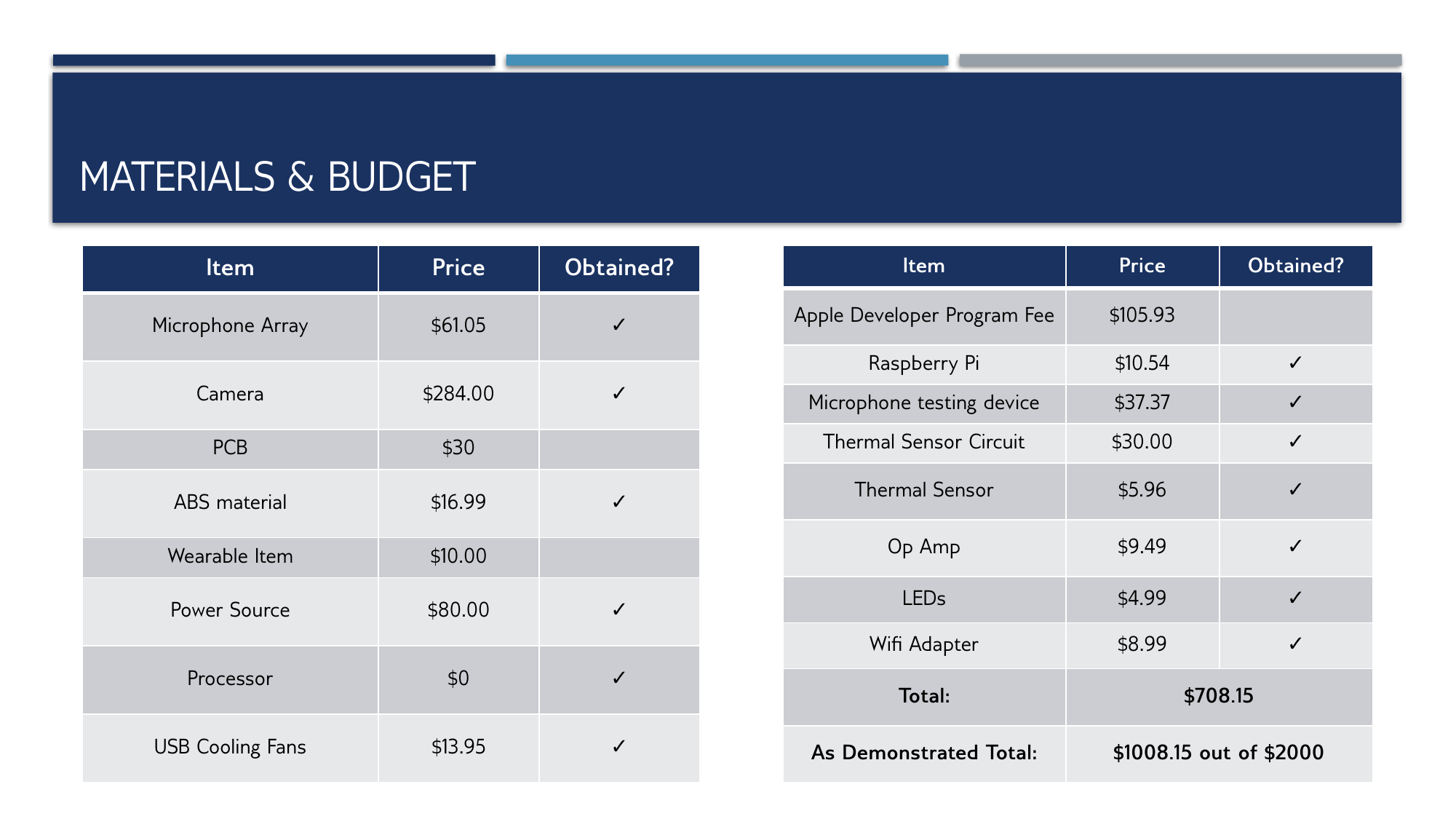

# Materials & Budget
| Item | Price | Obtained? |
| --- | --- | --- |
| Microphone Array | $61.05 | ✓ |
| Camera | $284.00 | ✓ |
| PCB | $30 |  |
| ABS material | $16.99 | ✓ |
| Wearable Item | $10.00 |  |
| Power Source | $80.00 | ✓ |
| Processor | $0 | ✓ |
| USB Cooling Fans | $13.95 | ✓ |
| Item | Price | Obtained? |
| --- | --- | --- |
| Apple Developer Program Fee | $105.93 |  |
| Raspberry Pi | $10.54 | ✓ |
| Microphone testing device | $37.37 | ✓ |
| Thermal Sensor Circuit | $30.00 | ✓ |
| Thermal Sensor | $5.96 | ✓ |
| Op Amp | $9.49 | ✓ |
| LEDs | $4.99 | ✓ |
| Wifi Adapter | $8.99 | ✓ |
| Total: | $708.15 |  |
| As Demonstrated Total: | $1008.15 out of $2000 |  |